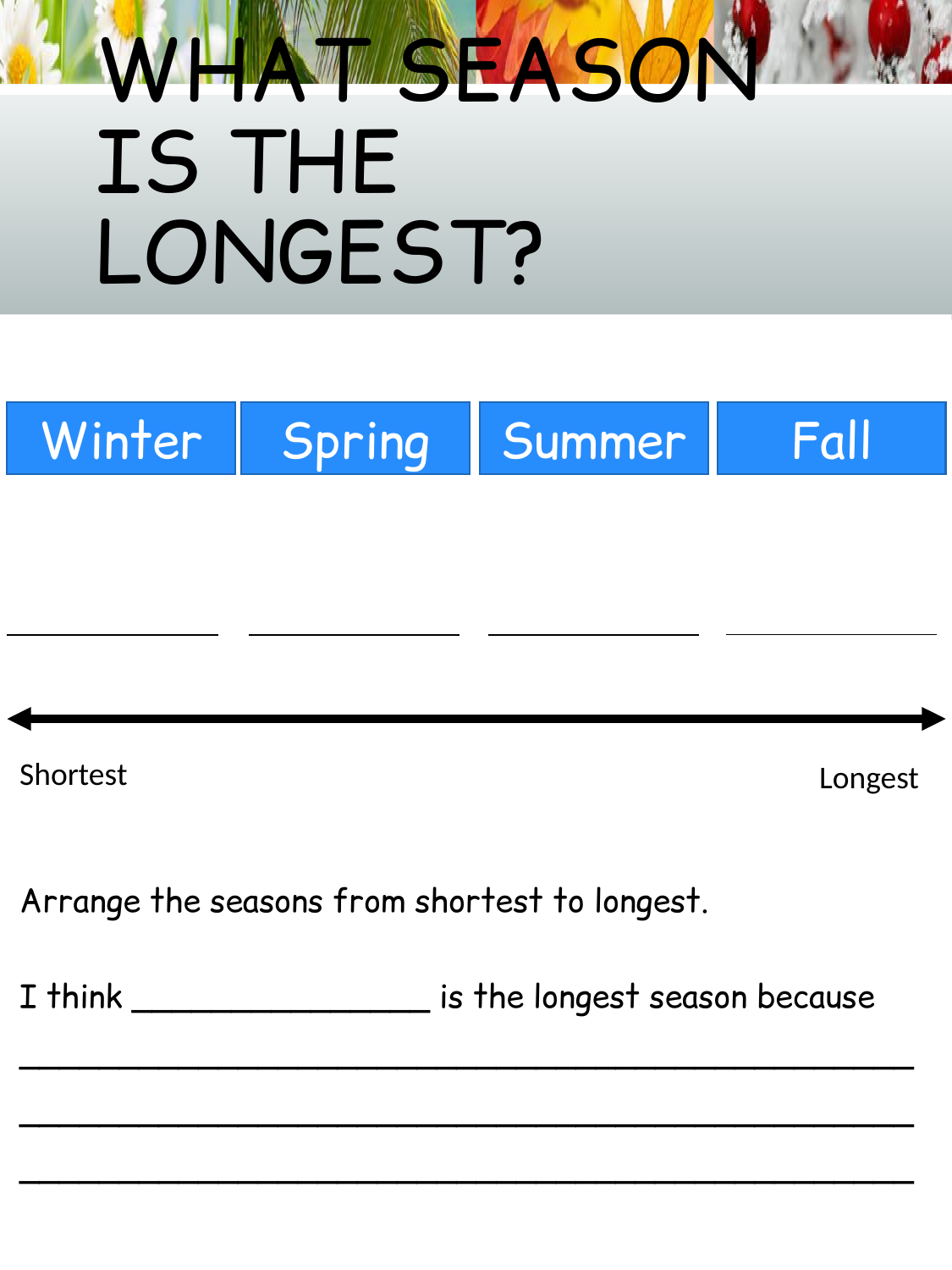

# What season is the Longest?
Winter
Summer
Fall
Spring
Shortest
Longest
Arrange the seasons from shortest to longest.

I think _______________ is the longest season because _______________________________________________________________________________________________________________________________________